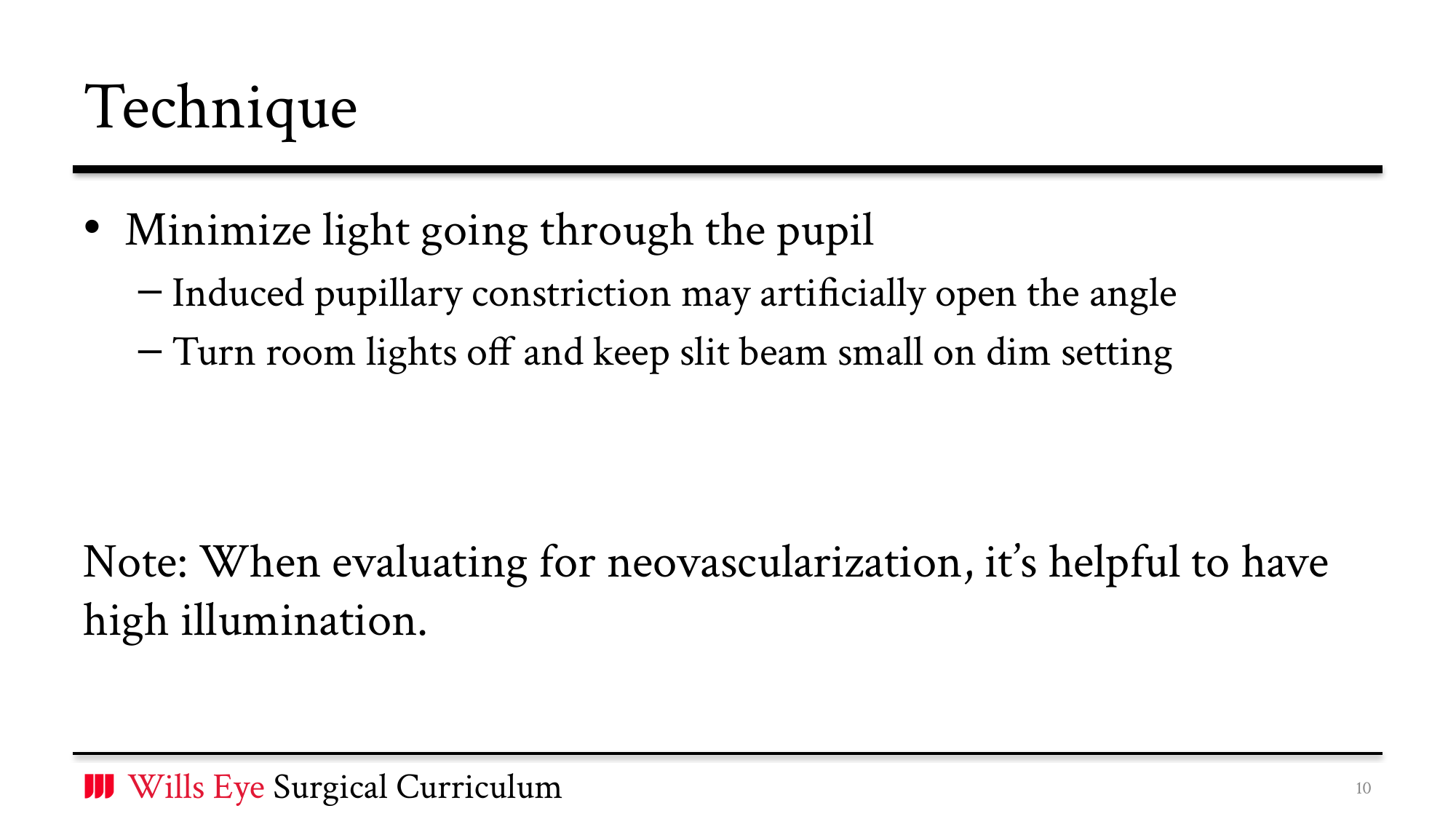

# Technique
Minimize light going through the pupil
Induced pupillary constriction may artificially open the angle
Turn room lights off and keep slit beam small on dim setting

Note: When evaluating for neovascularization, it’s helpful to have high illumination.

10